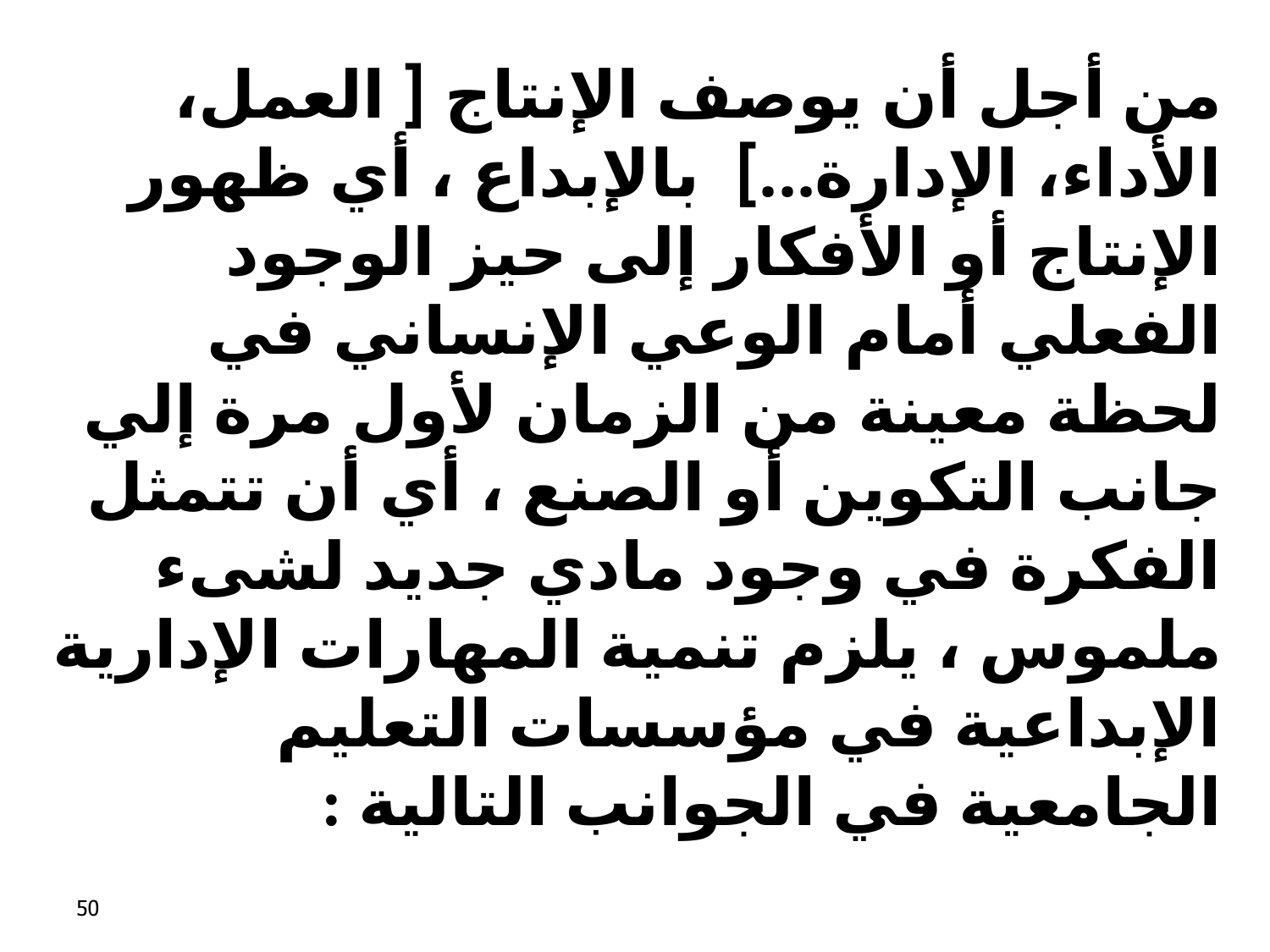

من أجل أن يوصف الإنتاج [ العمل، الأداء، الإدارة...]  بالإبداع ، أي ظهور الإنتاج أو الأفكار إلى حيز الوجود الفعلي أمام الوعي الإنساني في لحظة معينة من الزمان لأول مرة إلي جانب التكوين أو الصنع ، أي أن تتمثل الفكرة في وجود مادي جديد لشىء ملموس ، يلزم تنمية المهارات الإدارية الإبداعية في مؤسسات التعليم الجامعية في الجوانب التالية :
50